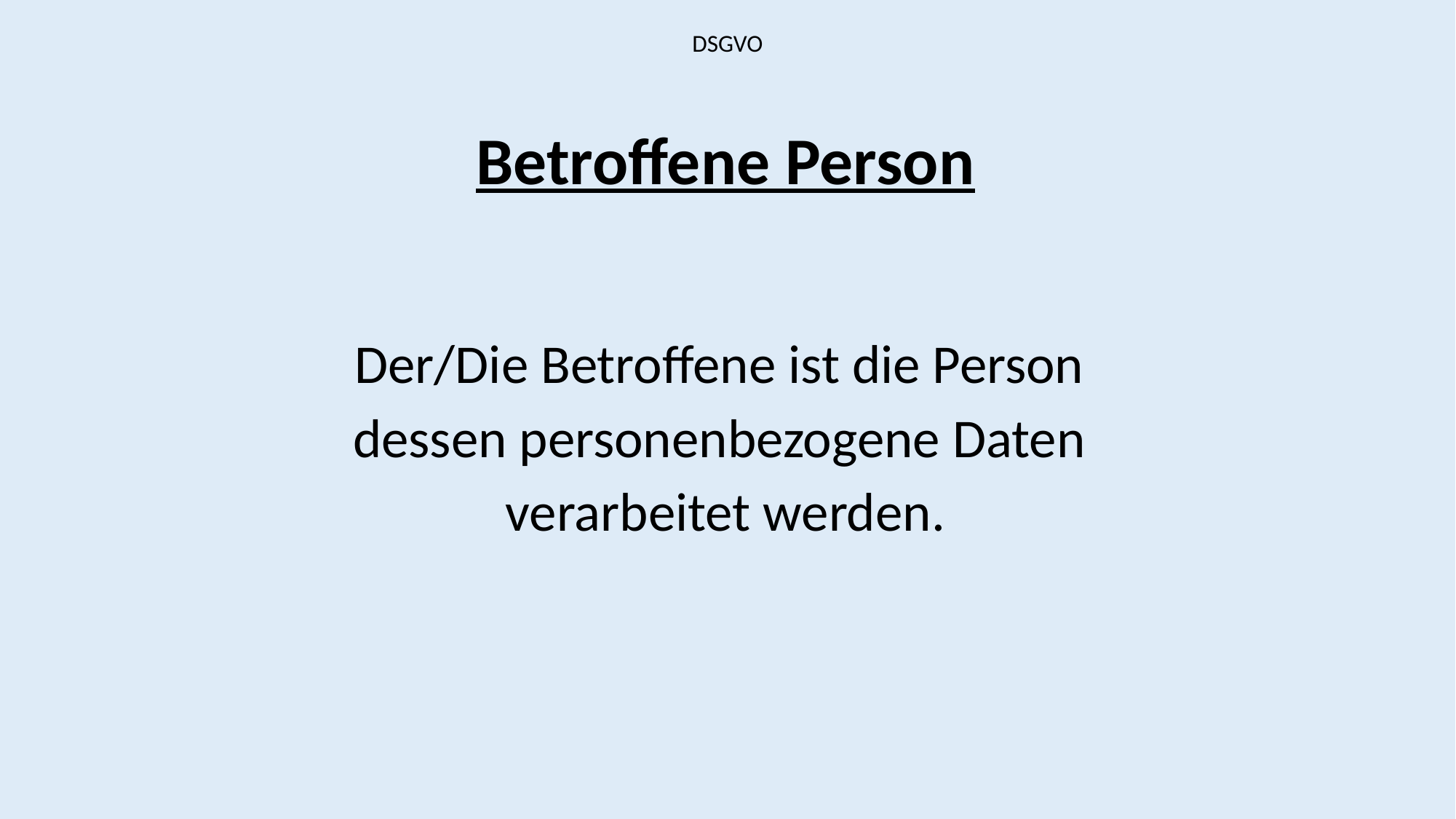

# DSGVO

Betroffene Person

Der/Die Betroffene ist die Person
dessen personenbezogene Daten
verarbeitet werden.